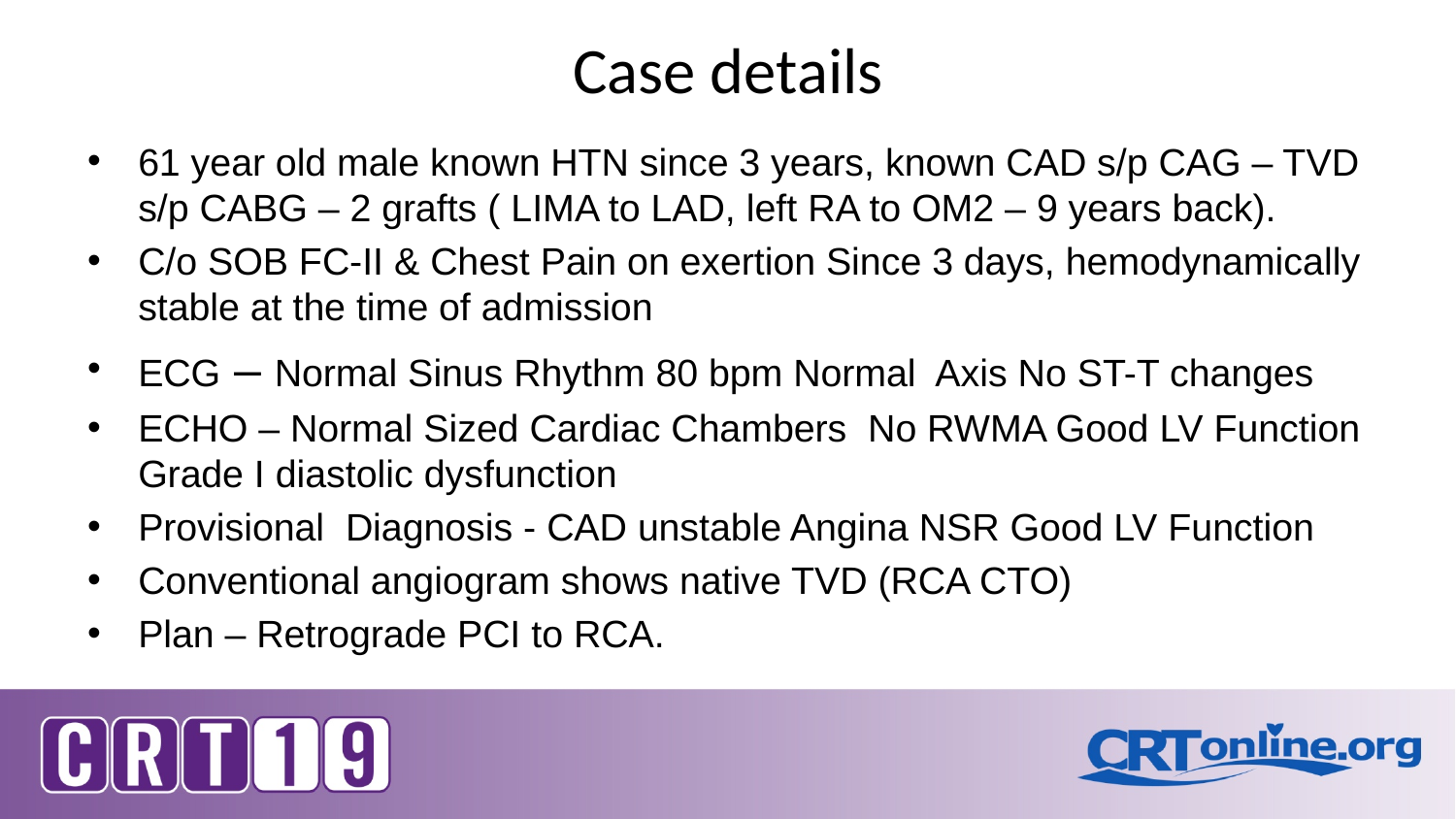

# Case details
61 year old male known HTN since 3 years, known CAD s/p CAG – TVD s/p CABG – 2 grafts ( LIMA to LAD, left RA to OM2 – 9 years back).
C/o SOB FC-II & Chest Pain on exertion Since 3 days, hemodynamically stable at the time of admission
ECG – Normal Sinus Rhythm 80 bpm Normal  Axis No ST-T changes
ECHO – Normal Sized Cardiac Chambers  No RWMA Good LV Function Grade I diastolic dysfunction
Provisional  Diagnosis - CAD unstable Angina NSR Good LV Function
Conventional angiogram shows native TVD (RCA CTO)
Plan – Retrograde PCI to RCA.